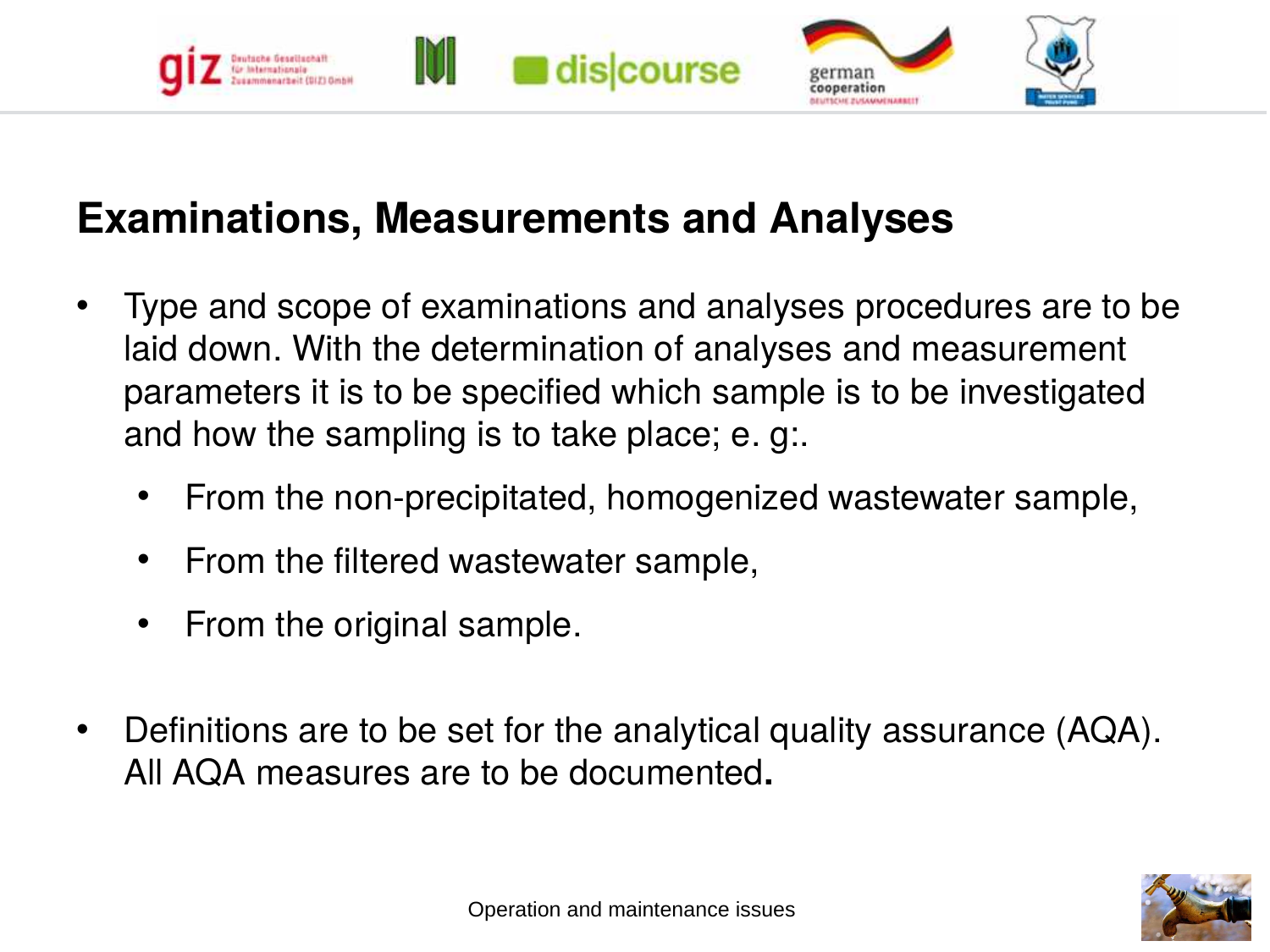

Examinations, Measurements and Analyses

Type and scope of examinations and analyses procedures are to be laid down. With the determination of analyses and measurement parameters it is to be specified which sample is to be investigated and how the sampling is to take place; e. g:.
From the non-precipitated, homogenized wastewater sample,
From the filtered wastewater sample,
From the original sample.

Definitions are to be set for the analytical quality assurance (AQA). All AQA measures are to be documented.